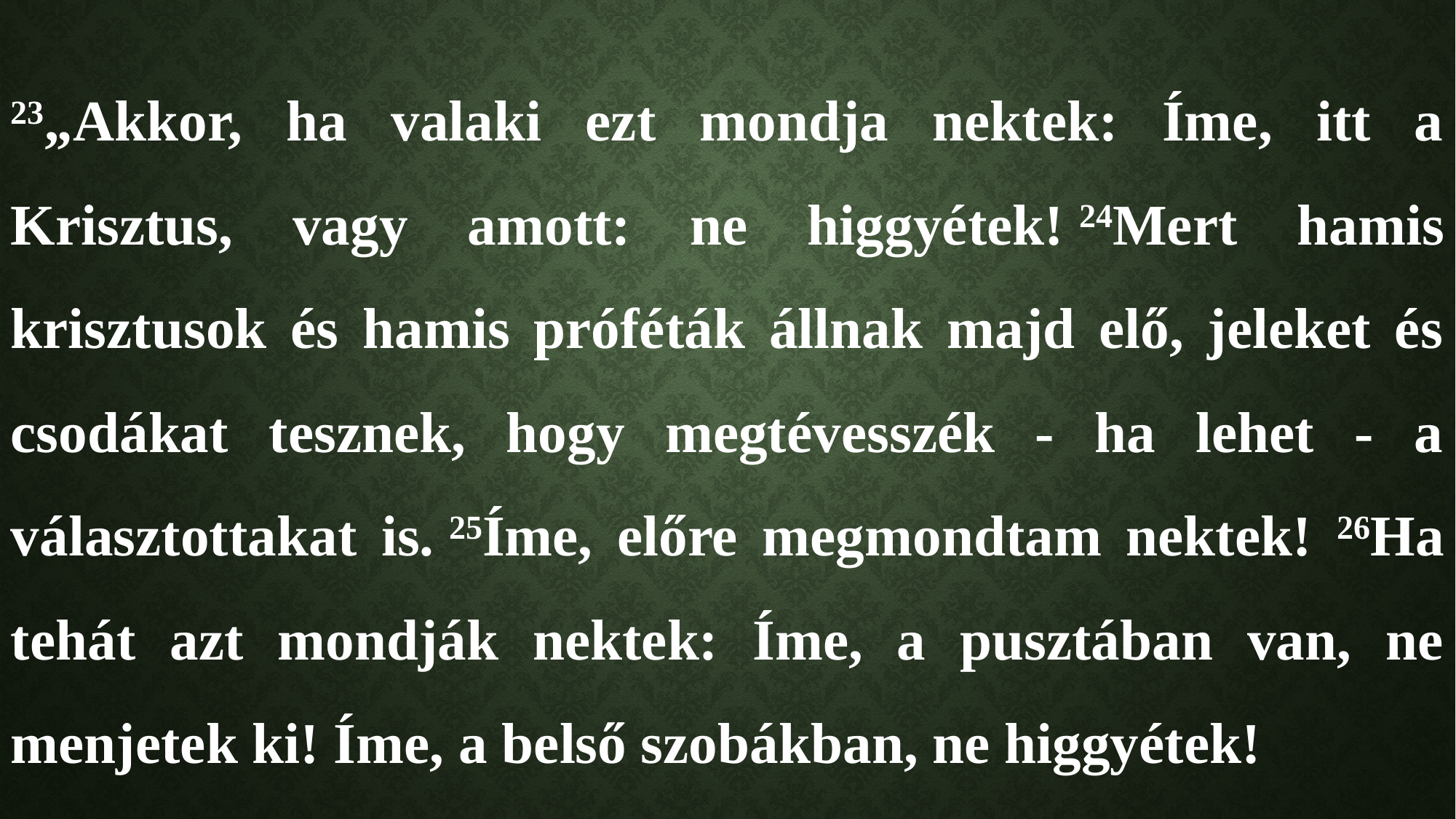

23„Akkor, ha valaki ezt mondja nektek: Íme, itt a Krisztus, vagy amott: ne higgyétek! 24Mert hamis krisztusok és hamis próféták állnak majd elő, jeleket és csodákat tesznek, hogy megtévesszék - ha lehet - a választottakat is. 25Íme, előre megmondtam nektek! 26Ha tehát azt mondják nektek: Íme, a pusztában van, ne menjetek ki! Íme, a belső szobákban, ne higgyétek!